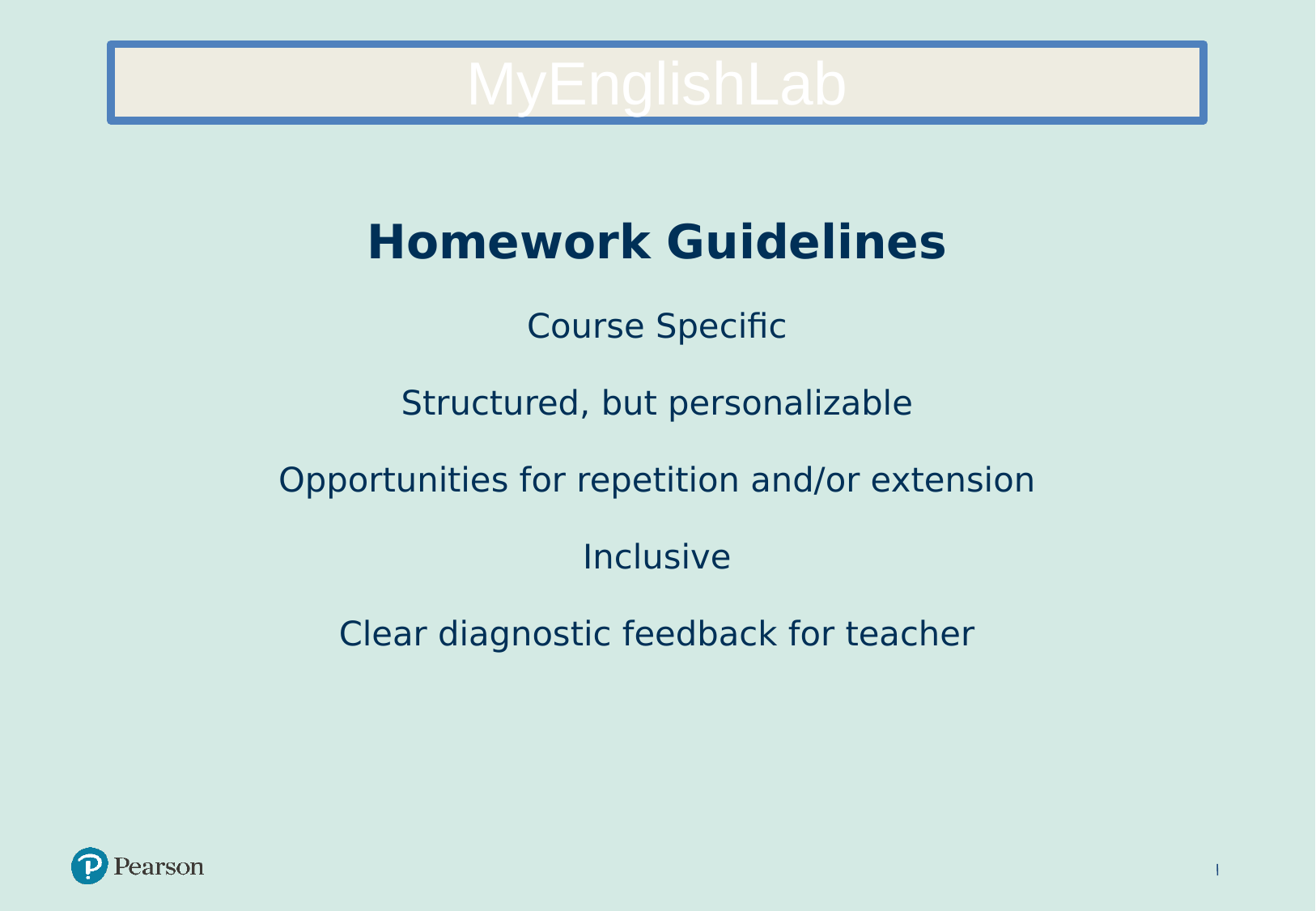

MyEnglishLab
Homework Guidelines

Course Specific

Structured, but personalizable

Opportunities for repetition and/or extension

Inclusive

Clear diagnostic feedback for teacher